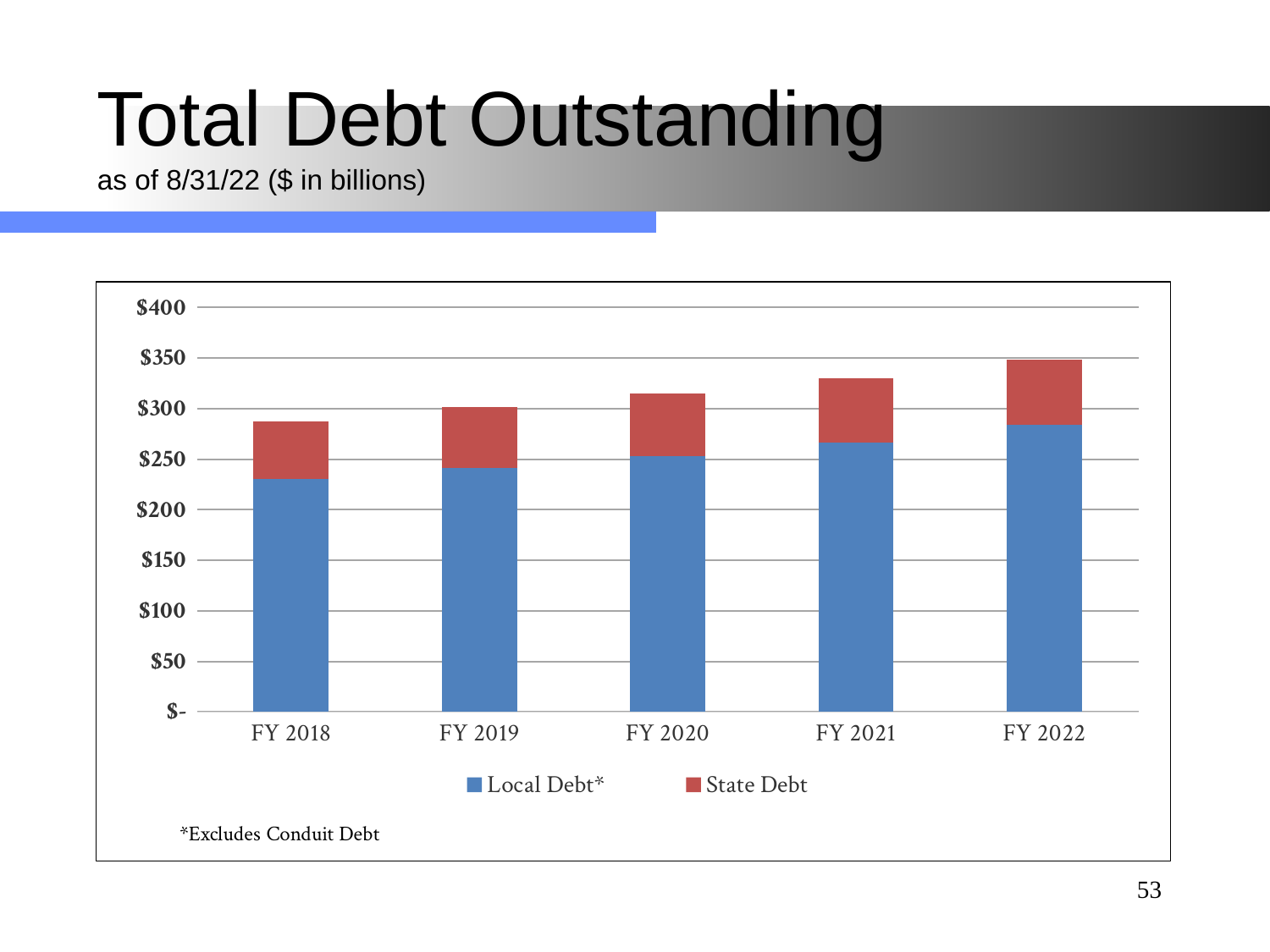

# Total Debt Outstanding as of 8/31/22 ($ in billions)

### Chart

| Category | Local Debt* | State Debt |
|---|---|---|
| FY 2018 | 230.66267740495007 | 56.833480105272194 |
| FY 2019 | 241.52992810381005 | 59.903869172115606 |
| FY 2020 | 252.70664958345012 | 62.439641238066905 |
| FY 2021 | 266.3803725748701 | 63.2141602106839 |
| FY 2022 | 284.15491341283 | 64.4033058030656 |
53